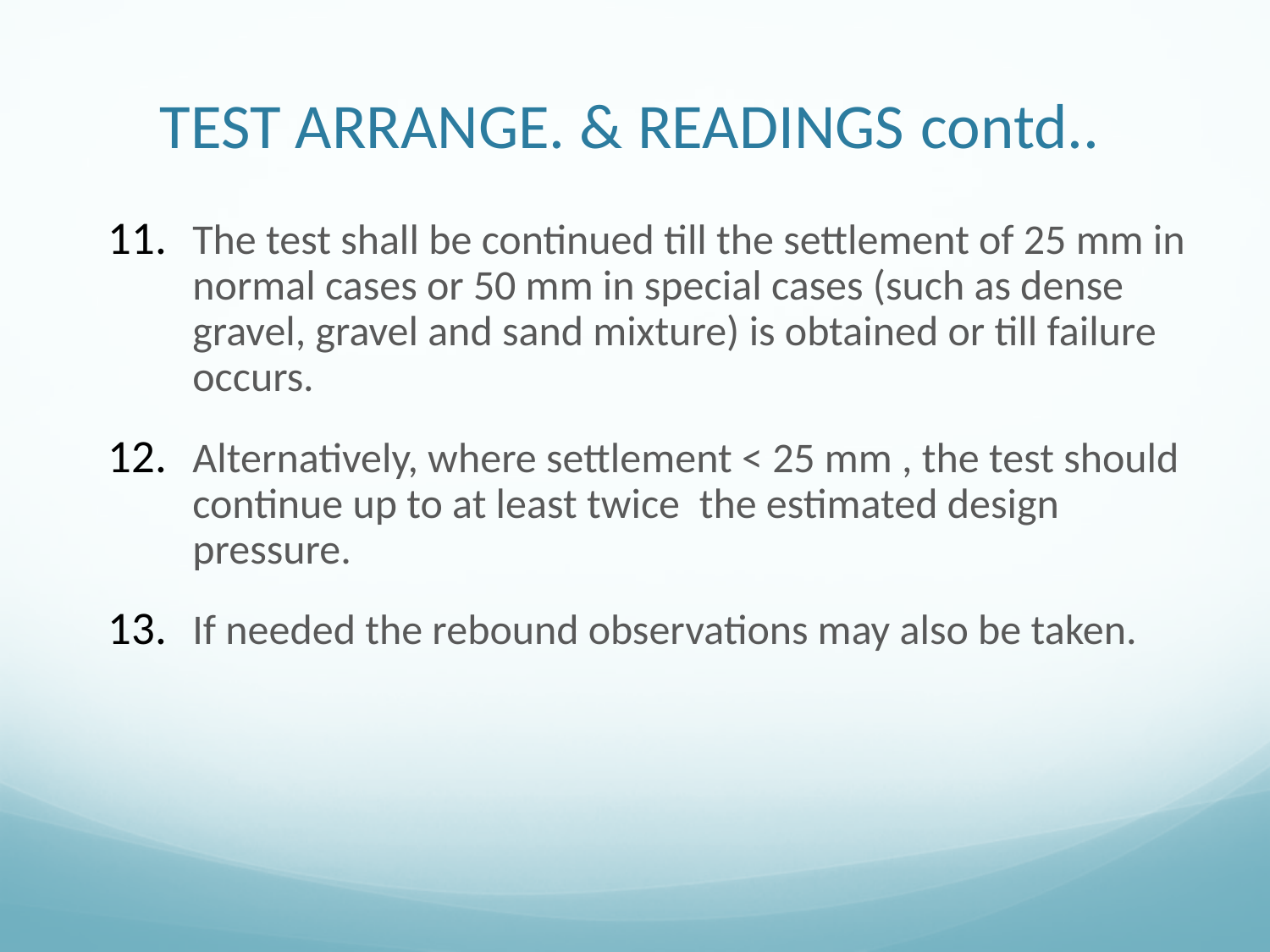

# TEST ARRANGE. & READINGS contd..
The test shall be continued till the settlement of 25 mm in normal cases or 50 mm in special cases (such as dense gravel, gravel and sand mixture) is obtained or till failure occurs.
Alternatively, where settlement < 25 mm , the test should continue up to at least twice  the estimated design pressure.
If needed the rebound observations may also be taken.